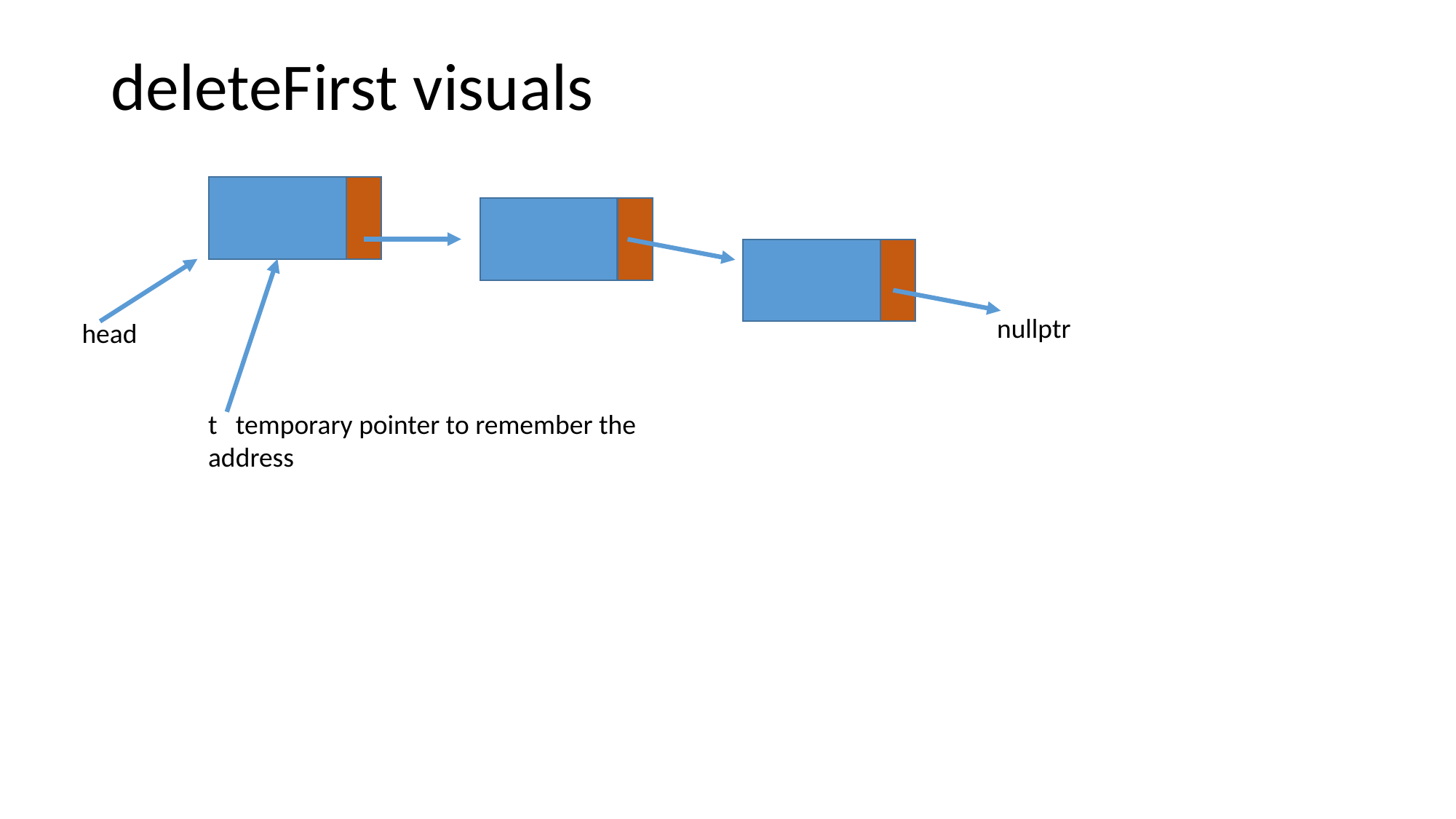

# deleteFirst visuals

nullptr
head
t   temporary pointer to remember the address